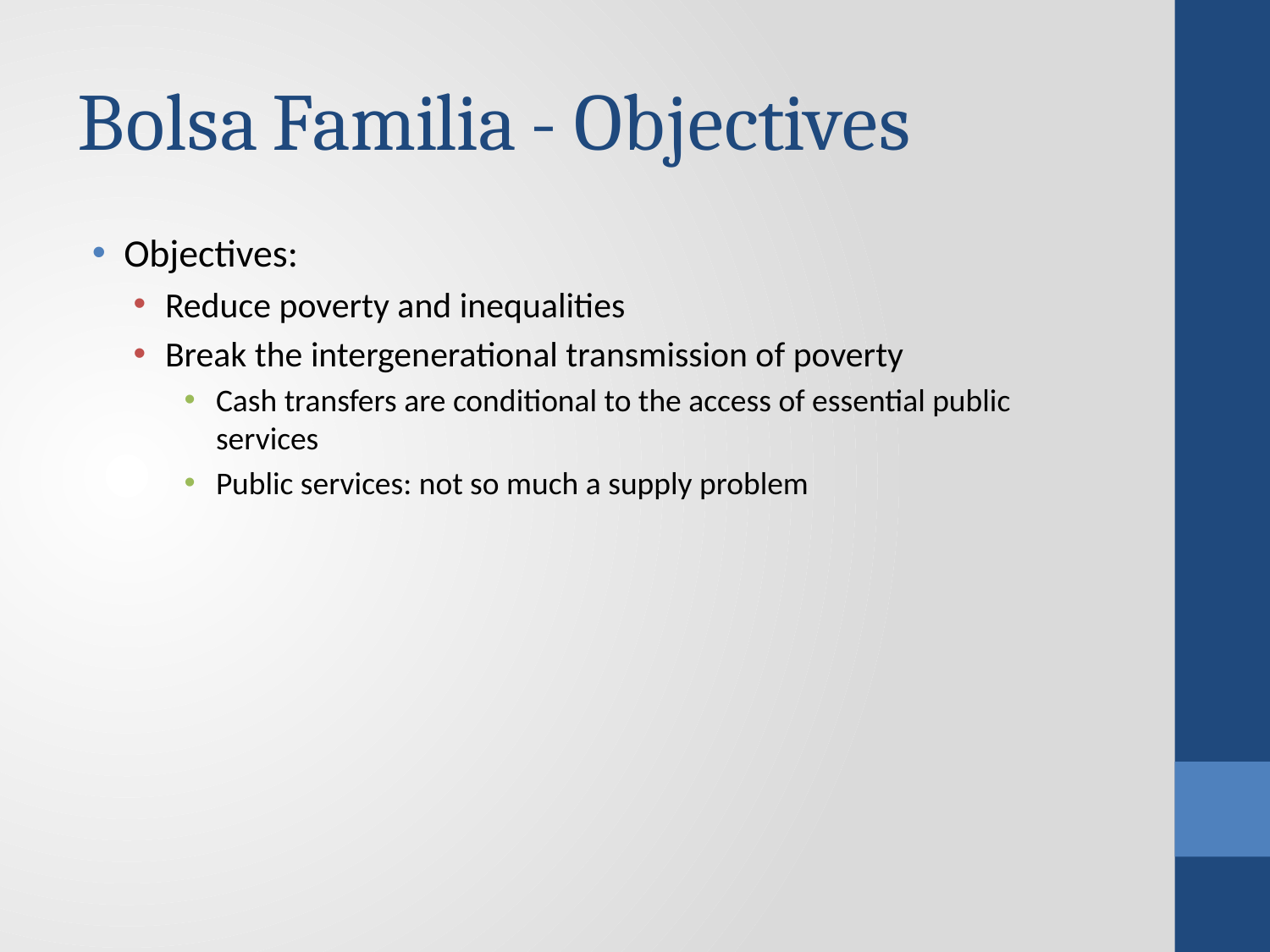

# Bolsa Familia - Objectives
Objectives:
Reduce poverty and inequalities
Break the intergenerational transmission of poverty
Cash transfers are conditional to the access of essential public services
Public services: not so much a supply problem